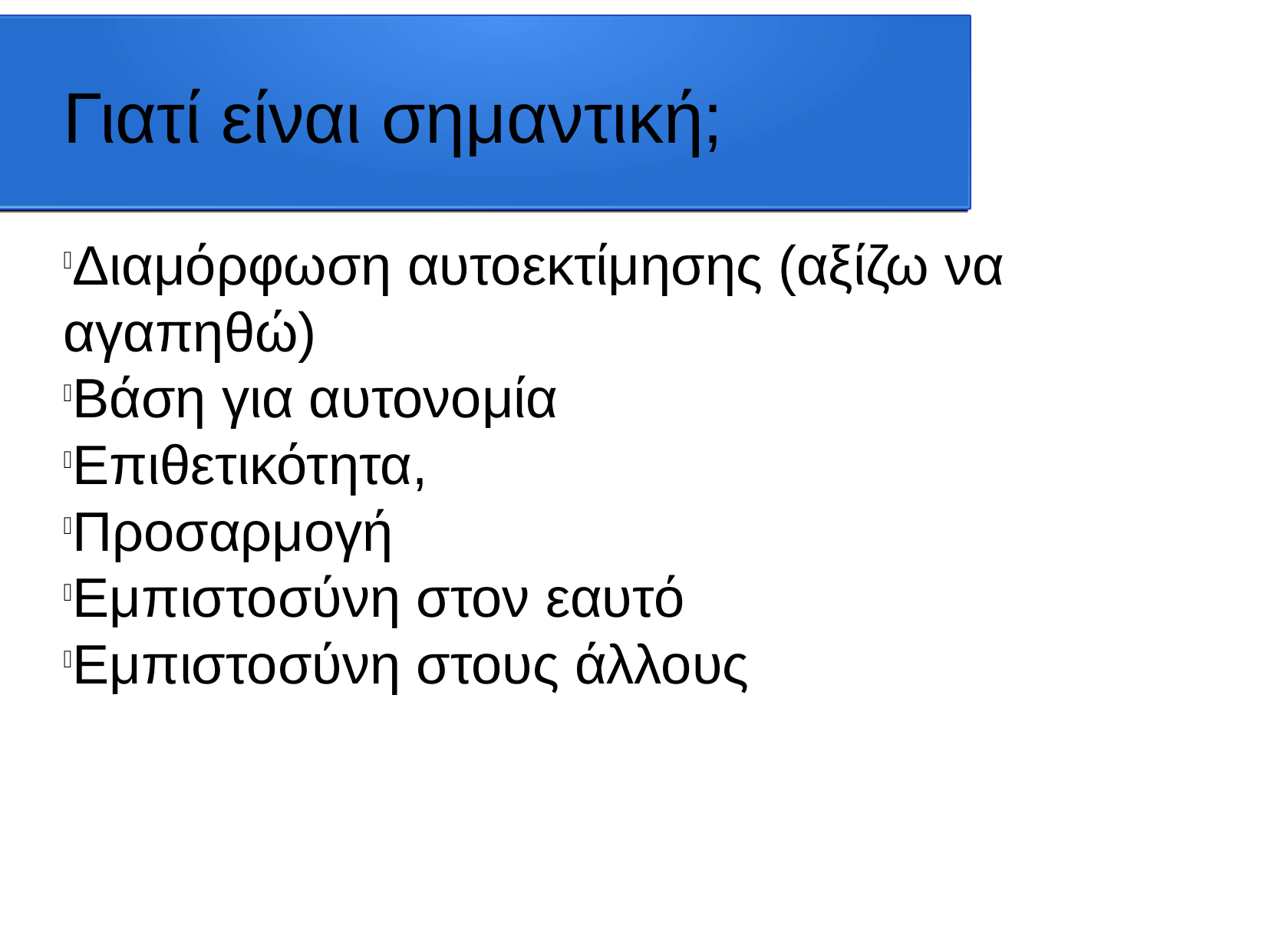

Γιατί είναι σημαντική;
Διαμόρφωση αυτοεκτίμησης (αξίζω να αγαπηθώ)
Βάση για αυτονομία
Επιθετικότητα,
Προσαρμογή
Εμπιστοσύνη στον εαυτό
Εμπιστοσύνη στους άλλους